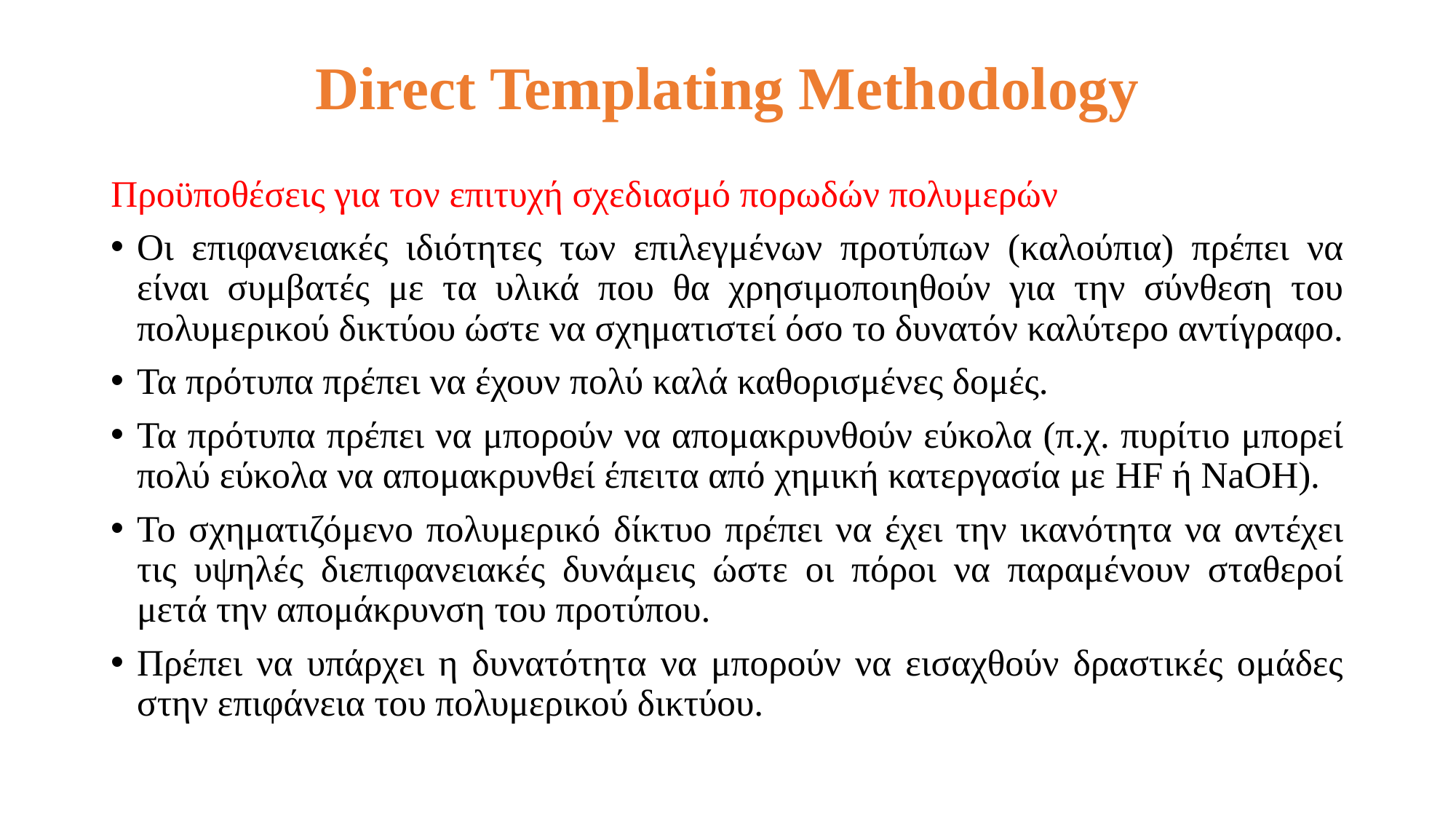

# Direct Templating Methodology
Προϋποθέσεις για τον επιτυχή σχεδιασμό πορωδών πολυμερών
Οι επιφανειακές ιδιότητες των επιλεγμένων προτύπων (καλούπια) πρέπει να είναι συμβατές με τα υλικά που θα χρησιμοποιηθούν για την σύνθεση του πολυμερικού δικτύου ώστε να σχηματιστεί όσο το δυνατόν καλύτερο αντίγραφο.
Τα πρότυπα πρέπει να έχουν πολύ καλά καθορισμένες δομές.
Τα πρότυπα πρέπει να μπορούν να απομακρυνθούν εύκολα (π.χ. πυρίτιο μπορεί πολύ εύκολα να απομακρυνθεί έπειτα από χημική κατεργασία με HF ή NaOH).
Το σχηματιζόμενο πολυμερικό δίκτυο πρέπει να έχει την ικανότητα να αντέχει τις υψηλές διεπιφανειακές δυνάμεις ώστε οι πόροι να παραμένουν σταθεροί μετά την απομάκρυνση του προτύπου.
Πρέπει να υπάρχει η δυνατότητα να μπορούν να εισαχθούν δραστικές ομάδες στην επιφάνεια του πολυμερικού δικτύου.